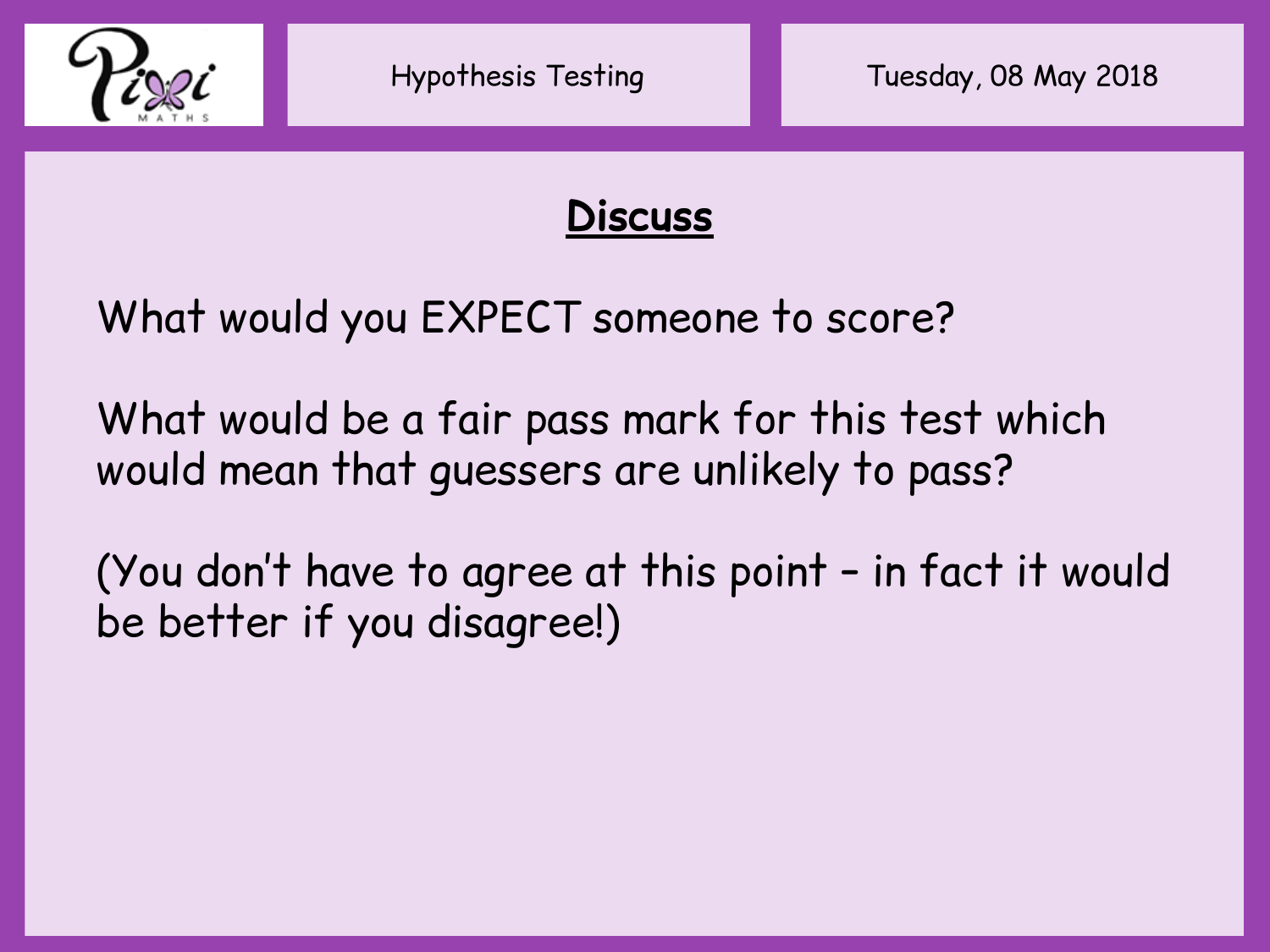

Discuss

What would you EXPECT someone to score?

What would be a fair pass mark for this test which would mean that guessers are unlikely to pass?

(You don’t have to agree at this point – in fact it would be better if you disagree!)